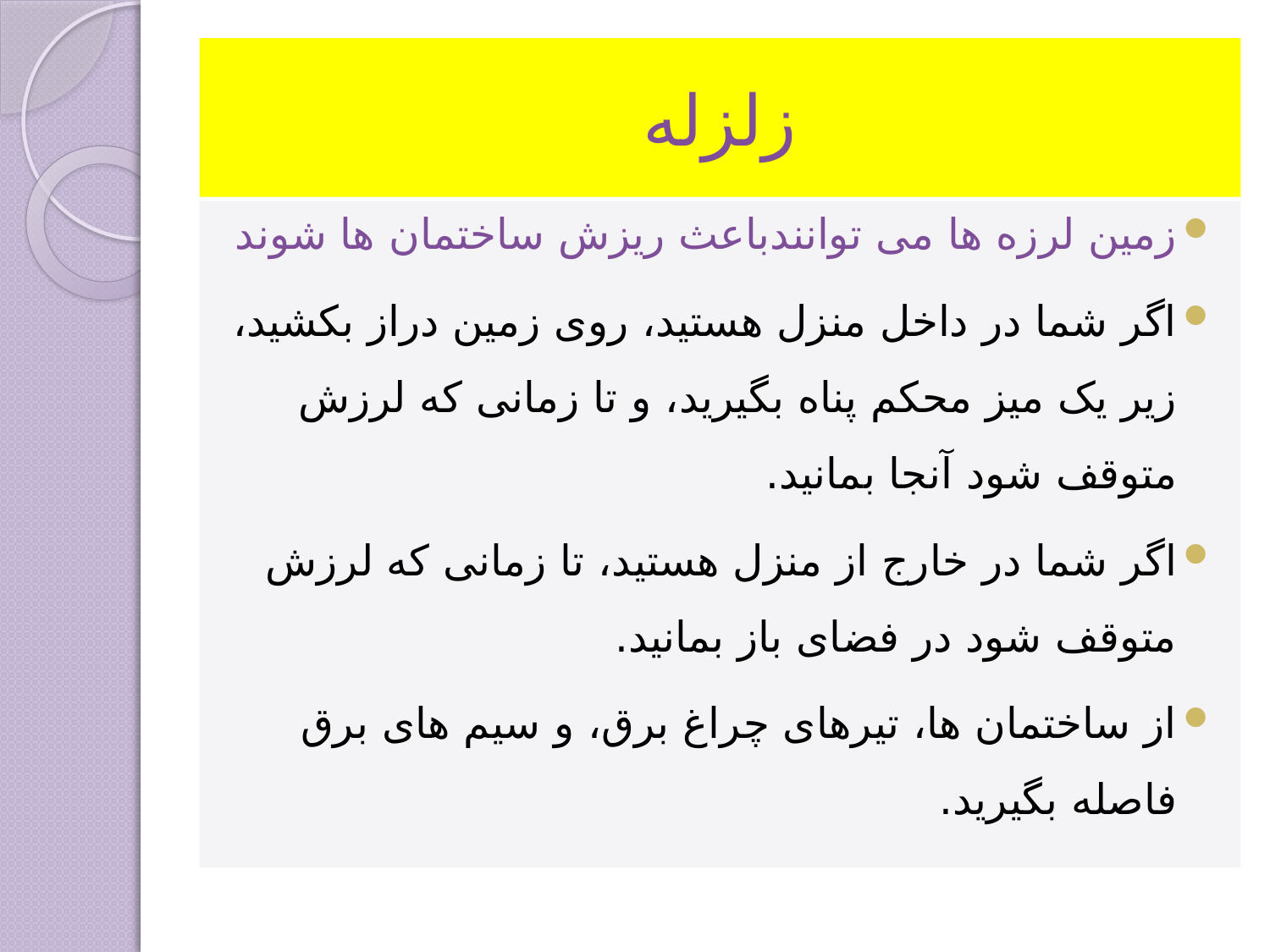

# زلزله
زمین لرزه ها می توانندباعث ریزش ساختمان ها شوند
اگر شما در داخل منزل هستید، روی زمین دراز بکشید، زیر یک میز محکم پناه بگیرید، و تا زمانی که لرزش متوقف شود آنجا بمانید.
اگر شما در خارج از منزل هستید، تا زمانی که لرزش متوقف شود در فضای باز بمانید.
از ساختمان ها، تیرهای چراغ برق، و سیم های برق فاصله بگیرید.